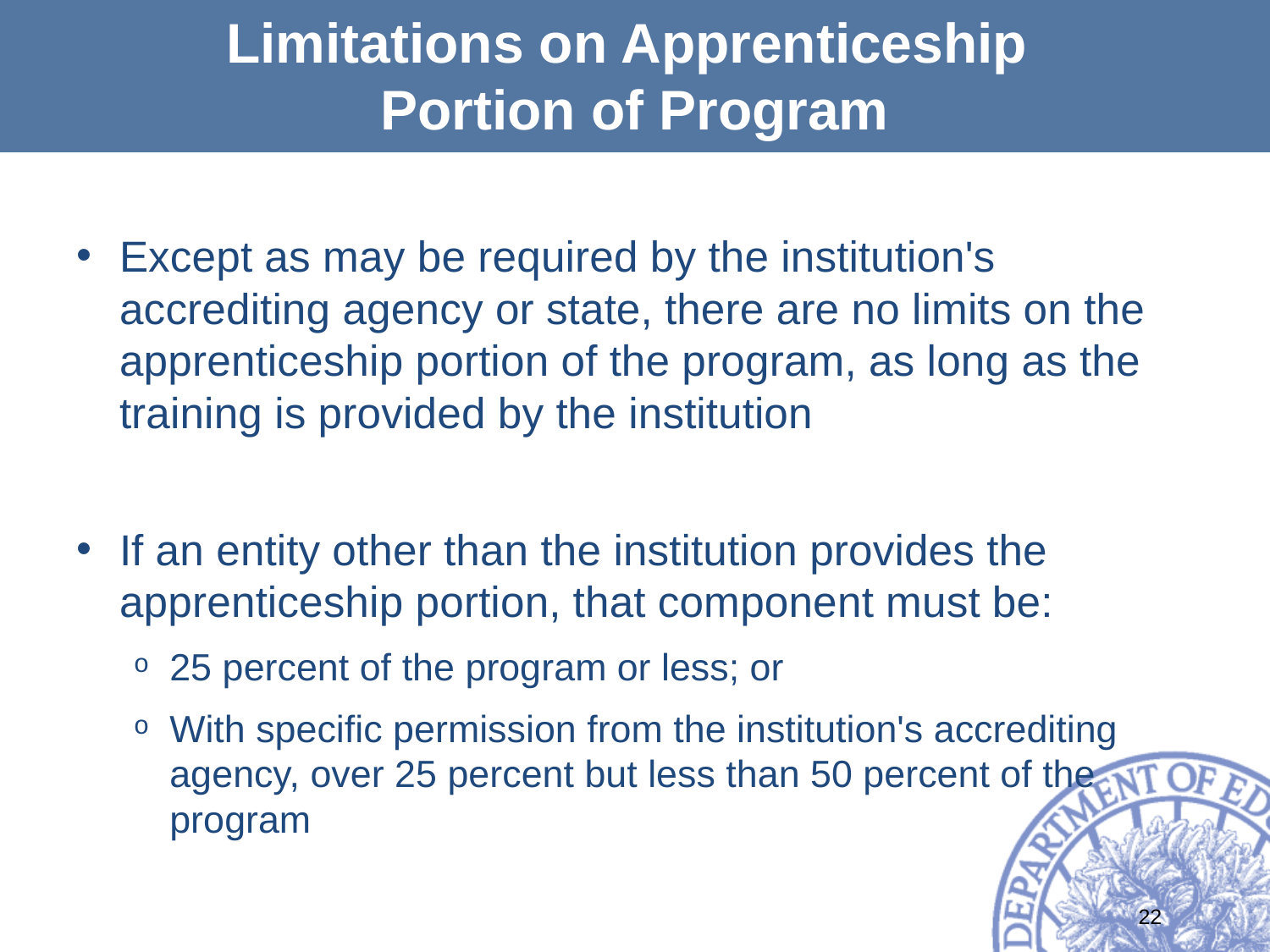

# Limitations on Apprenticeship Portion of Program
Except as may be required by the institution's accrediting agency or state, there are no limits on the apprenticeship portion of the program, as long as the training is provided by the institution

If an entity other than the institution provides the apprenticeship portion, that component must be:
25 percent of the program or less; or
With specific permission from the institution's accrediting agency, over 25 percent but less than 50 percent of the program

22